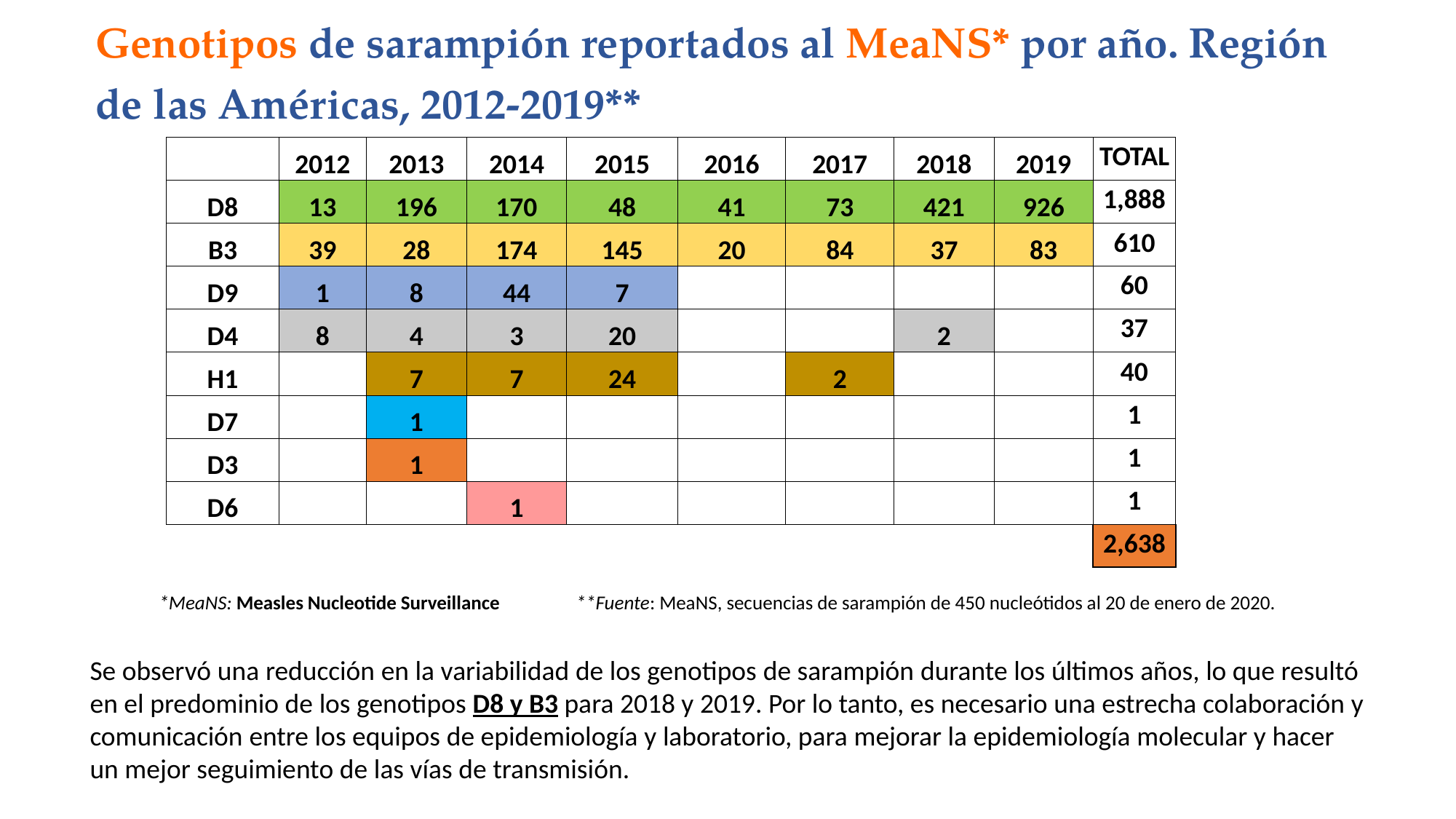

Genotipos de sarampión reportados al MeaNS* por año. Región de las Américas, 2012-2019**
|  | 2012 | 2013 | 2014 | 2015 | 2016 | 2017 | 2018 | 2019 | TOTAL |
| --- | --- | --- | --- | --- | --- | --- | --- | --- | --- |
| D8 | 13 | 196 | 170 | 48 | 41 | 73 | 421 | 926 | 1,888 |
| B3 | 39 | 28 | 174 | 145 | 20 | 84 | 37 | 83 | 610 |
| D9 | 1 | 8 | 44 | 7 |  |  |  |  | 60 |
| D4 | 8 | 4 | 3 | 20 |  |  | 2 |  | 37 |
| H1 |  | 7 | 7 | 24 |  | 2 |  |  | 40 |
| D7 |  | 1 |  |  |  |  |  |  | 1 |
| D3 |  | 1 |  |  |  |  |  |  | 1 |
| D6 |  |  | 1 |  |  |  |  |  | 1 |
|  |  |  |  |  |  |  |  |  | 2,638 |
*MeaNS: Measles Nucleotide Surveillance
**Fuente: MeaNS, secuencias de sarampión de 450 nucleótidos al 20 de enero de 2020.
Se observó una reducción en la variabilidad de los genotipos de sarampión durante los últimos años, lo que resultó en el predominio de los genotipos D8 y B3 para 2018 y 2019. Por lo tanto, es necesario una estrecha colaboración y comunicación entre los equipos de epidemiología y laboratorio, para mejorar la epidemiología molecular y hacer un mejor seguimiento de las vías de transmisión.